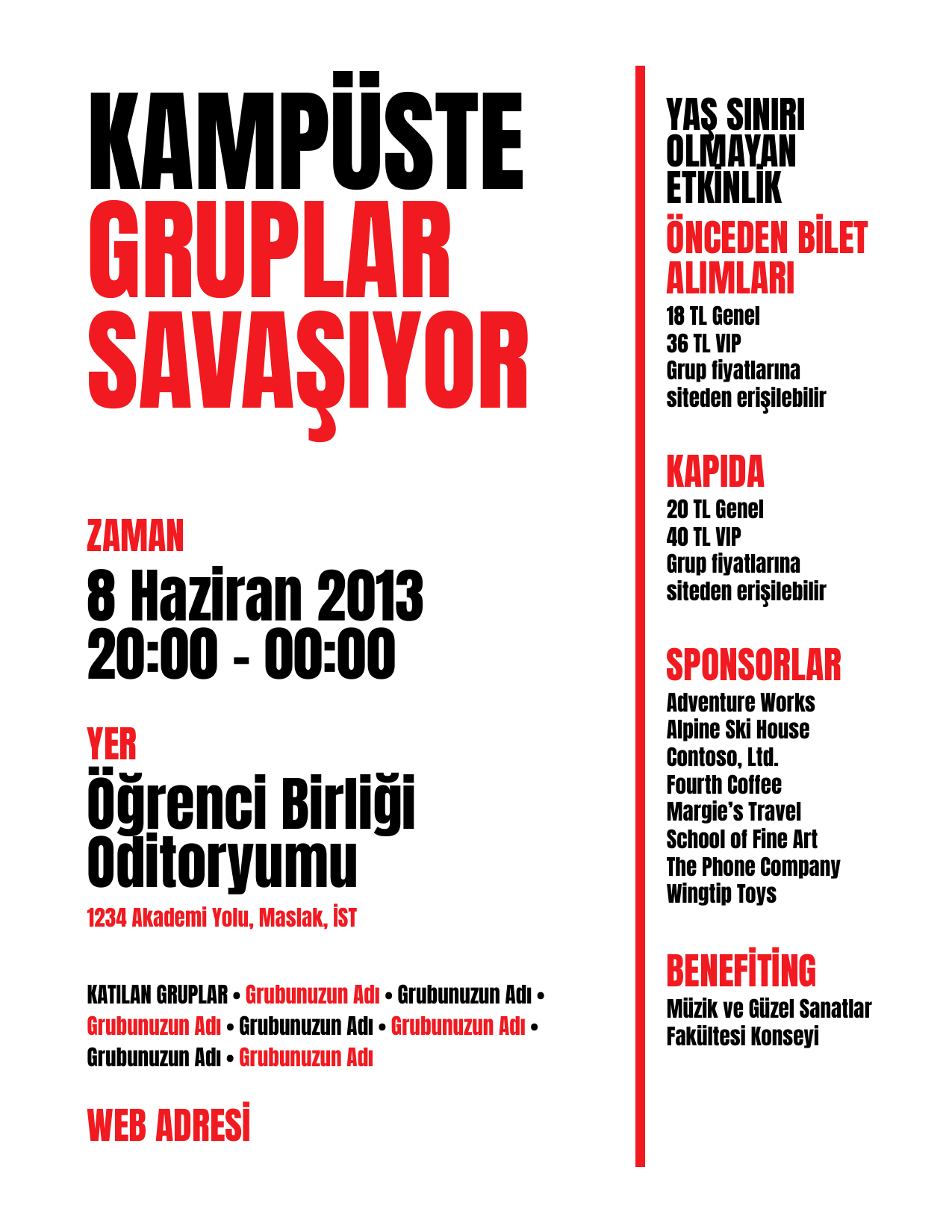

Kampüste
Yaş Sınırı Olmayan
Etkinlik
Gruplar Savaşıyor
Önceden Bilet Alımları
18 TL Genel
36 TL VIP
Grup fiyatlarına
siteden erişilebilir
Kapıda
20 TL Genel
40 TL VIP
Grup fiyatlarına
siteden erişilebilir
Zaman
8 Haziran 2013
20:00 – 00:00
Sponsorlar
Adventure Works
Alpine Ski House
Contoso, Ltd.
Fourth Coffee
Margie’s Travel
School of Fine Art
The Phone Company
Wingtip Toys
Yer
Öğrenci Birliği Oditoryumu
1234 Akademi Yolu, Maslak, İST
Benefiting
KATILAN GRUPLAR • Grubunuzun Adı • Grubunuzun Adı • Grubunuzun Adı • Grubunuzun Adı • Grubunuzun Adı • Grubunuzun Adı • Grubunuzun Adı
Müzik ve Güzel Sanatlar Fakültesi Konseyi
WEB ADRESİ